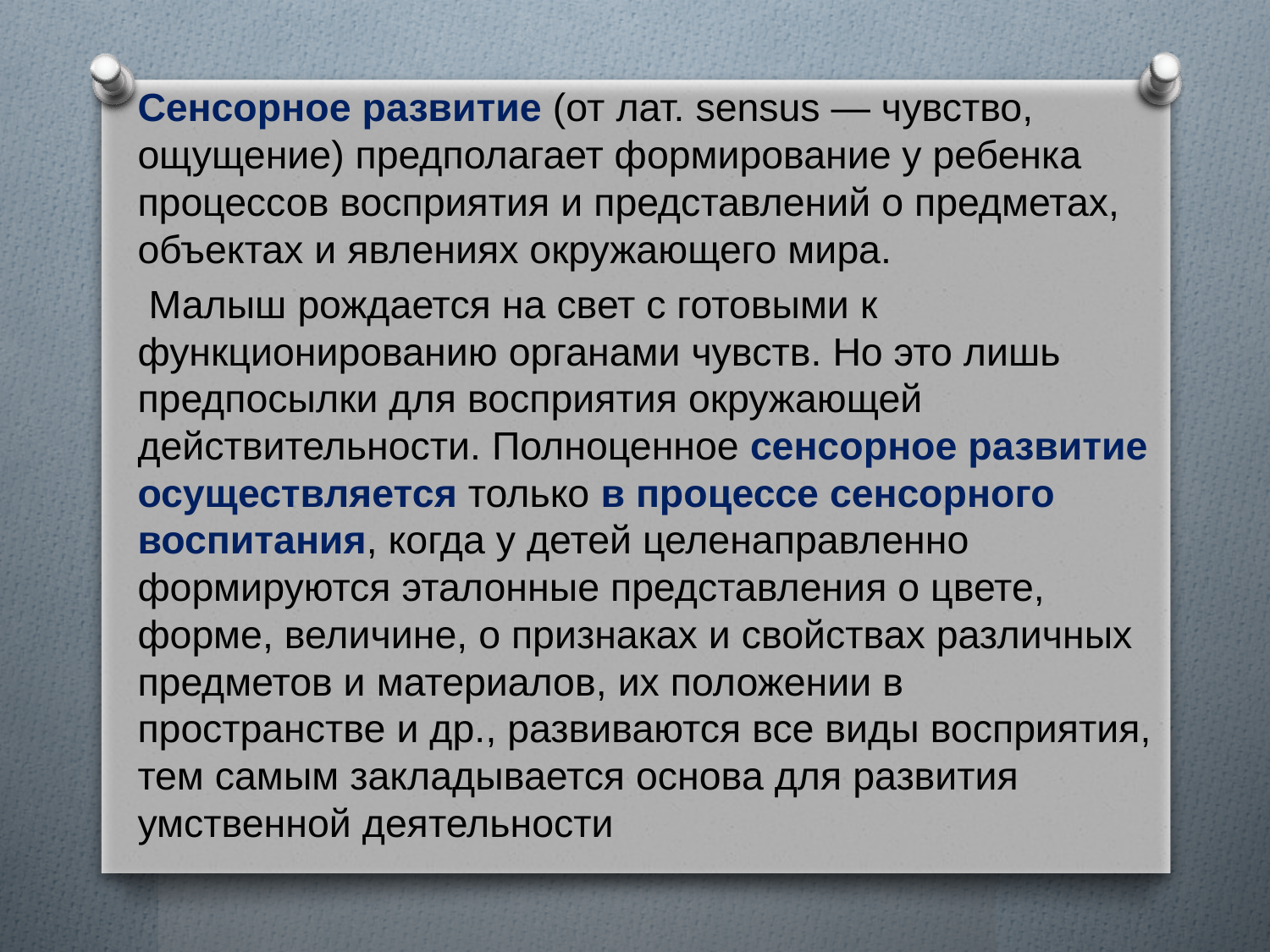

Сенсорное развитие (от лат. sensus — чувство, ощущение) предполагает формирование у ребенка процессов восприятия и представлений о предметах, объектах и явлениях окружающего мира.
 Малыш рождается на свет с готовыми к функционированию органами чувств. Но это лишь предпосылки для восприятия окружающей действительности. Полноценное сенсорное развитие осуществляется только в процессе сенсорного воспитания, когда у детей целенаправленно формируются эталонные представления о цвете, форме, величине, о признаках и свойствах различных предметов и материалов, их положении в пространстве и др., развиваются все виды восприятия, тем самым закладывается основа для развития умственной деятельности